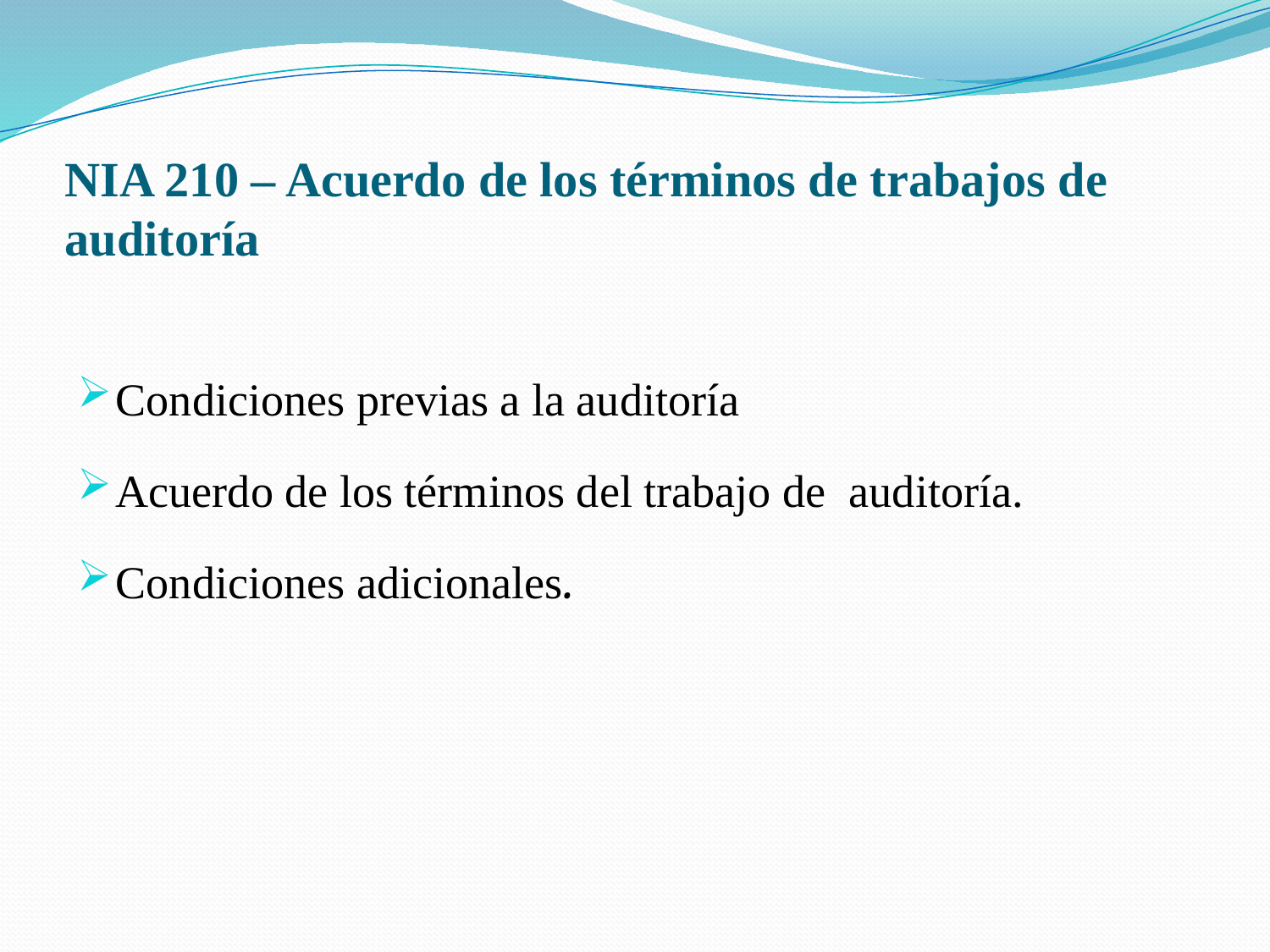

# NIA 210 – Acuerdo de los términos de trabajos de auditoría
Condiciones previas a la auditoría
Acuerdo de los términos del trabajo de  auditoría.
Condiciones adicionales.